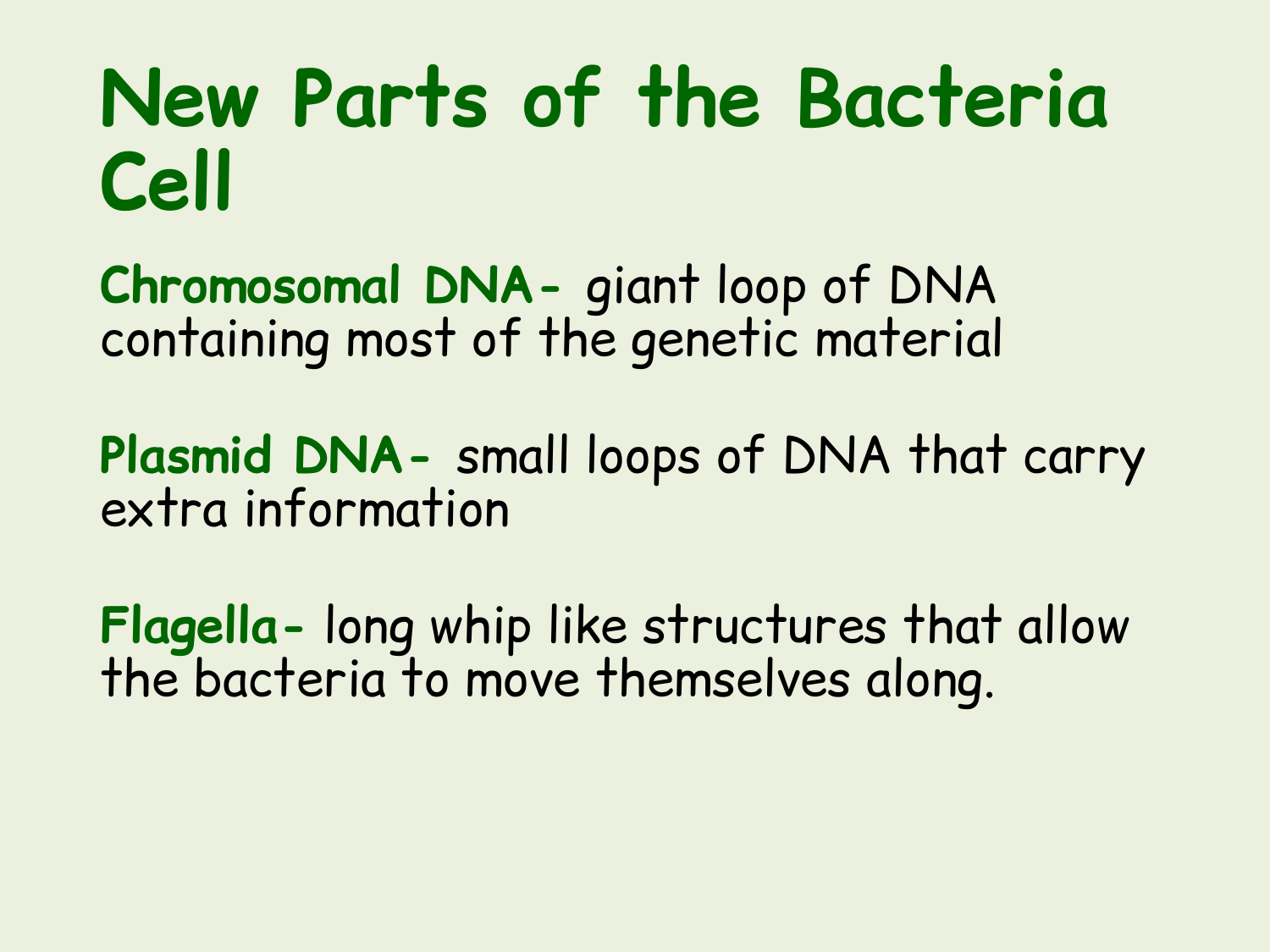

# New Parts of the Bacteria Cell
Chromosomal DNA- giant loop of DNA containing most of the genetic material
Plasmid DNA- small loops of DNA that carry extra information
Flagella- long whip like structures that allow the bacteria to move themselves along.